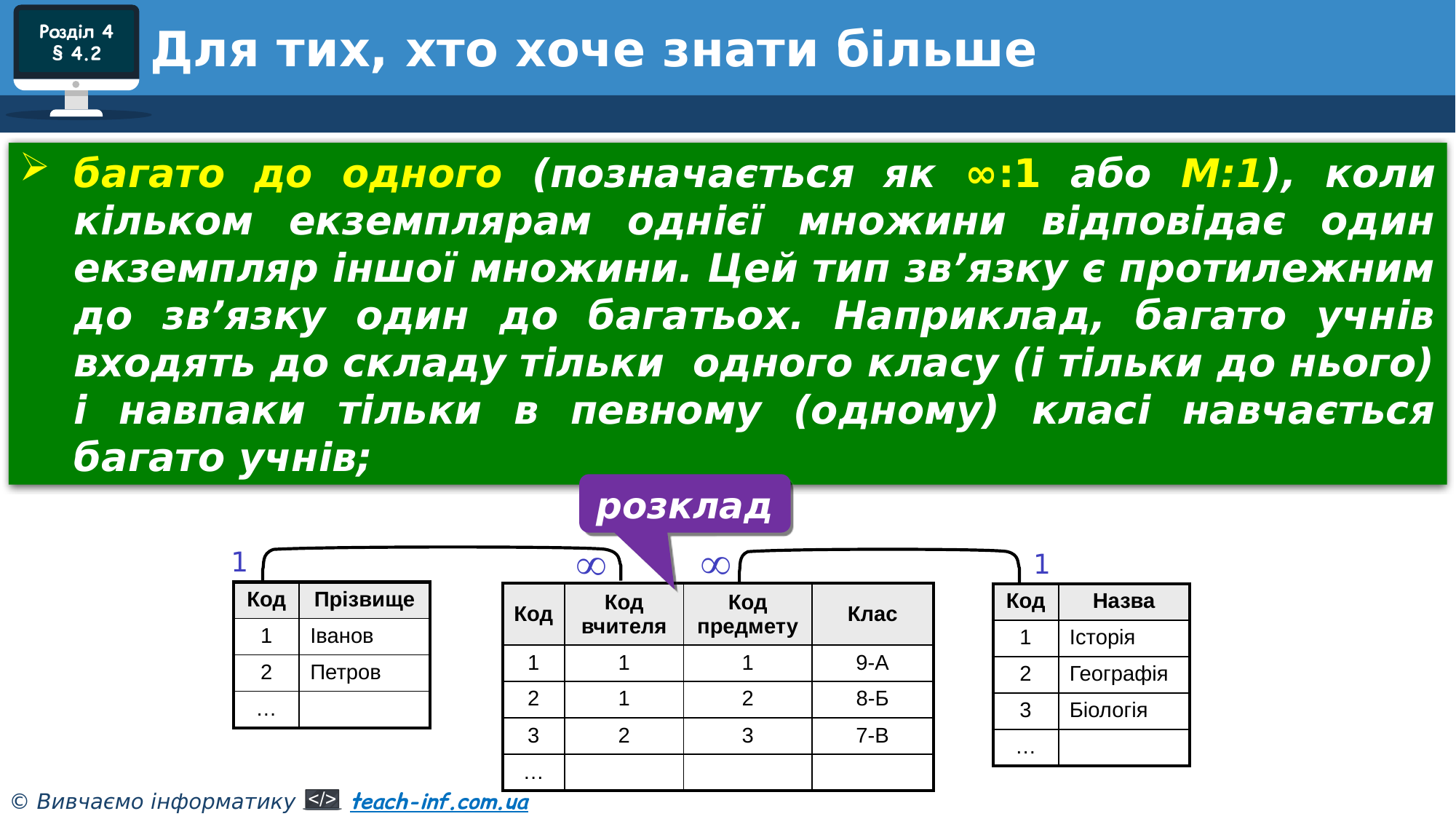

# Для тих, хто хоче знати більше
багато до одного (позначається як ∞:1 або М:1), коли кільком екземплярам однієї множини відповідає один екземпляр іншої множини. Цей тип зв’язку є протилежним до зв’язку один до багатьох. Наприклад, багато учнів входять до складу тільки  одного класу (і тільки до нього) і навпаки тільки в певному (одному) класі навчається багато учнів;
розклад
∞
∞
1

1

| Код | Прізвище |
| --- | --- |
| 1 | Іванов |
| 2 | Петров |
| … |  |
| Код | Код вчителя | Код предмету | Клас |
| --- | --- | --- | --- |
| 1 | 1 | 1 | 9-А |
| 2 | 1 | 2 | 8-Б |
| 3 | 2 | 3 | 7-В |
| … |  |  |  |
| Код | Назва |
| --- | --- |
| 1 | Історія |
| 2 | Географія |
| 3 | Біологія |
| … |  |